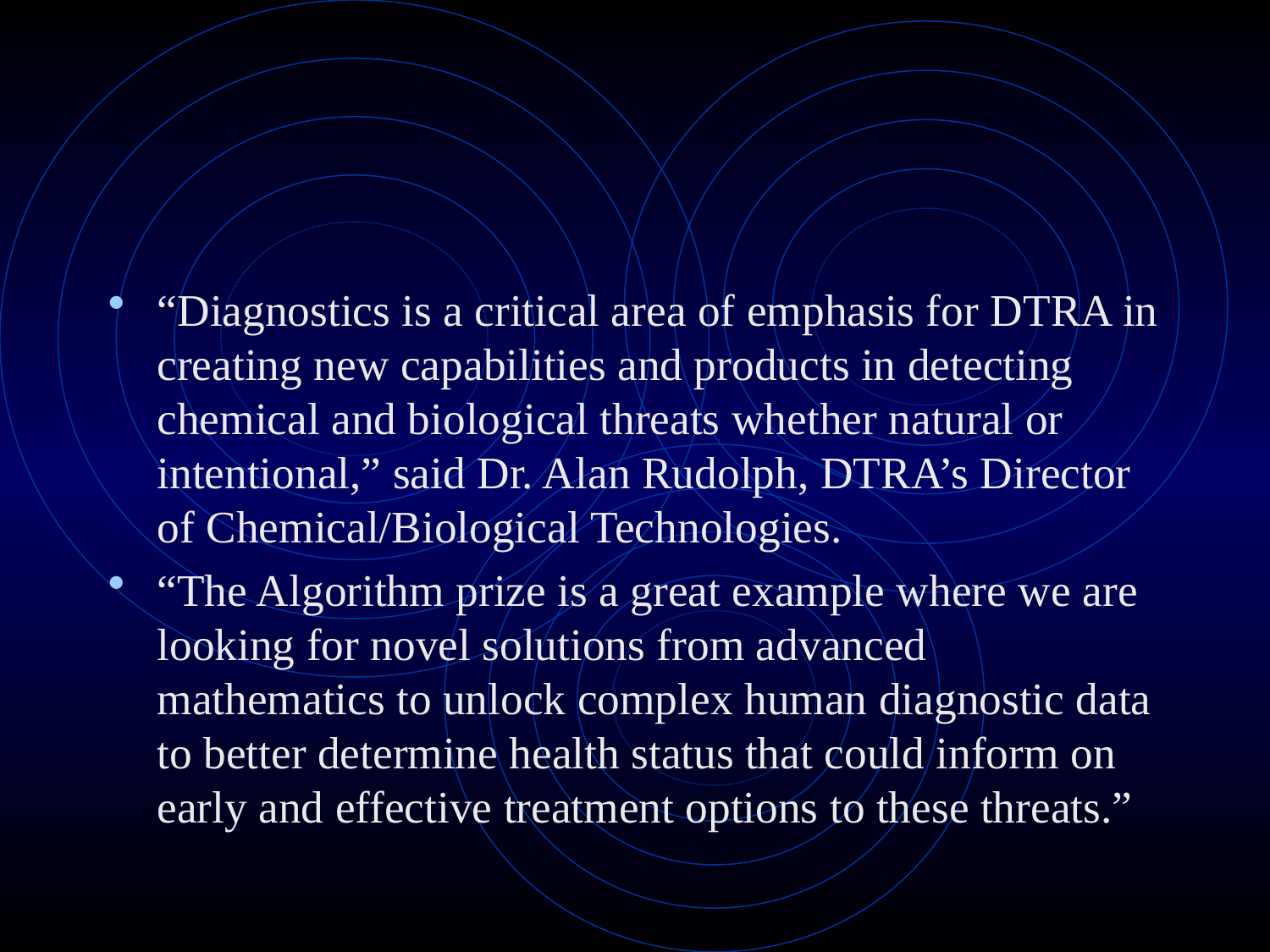

#
“Diagnostics is a critical area of emphasis for DTRA in creating new capabilities and products in detecting chemical and biological threats whether natural or intentional,” said Dr. Alan Rudolph, DTRA’s Director of Chemical/Biological Technologies.
“The Algorithm prize is a great example where we are looking for novel solutions from advanced mathematics to unlock complex human diagnostic data to better determine health status that could inform on early and effective treatment options to these threats.”